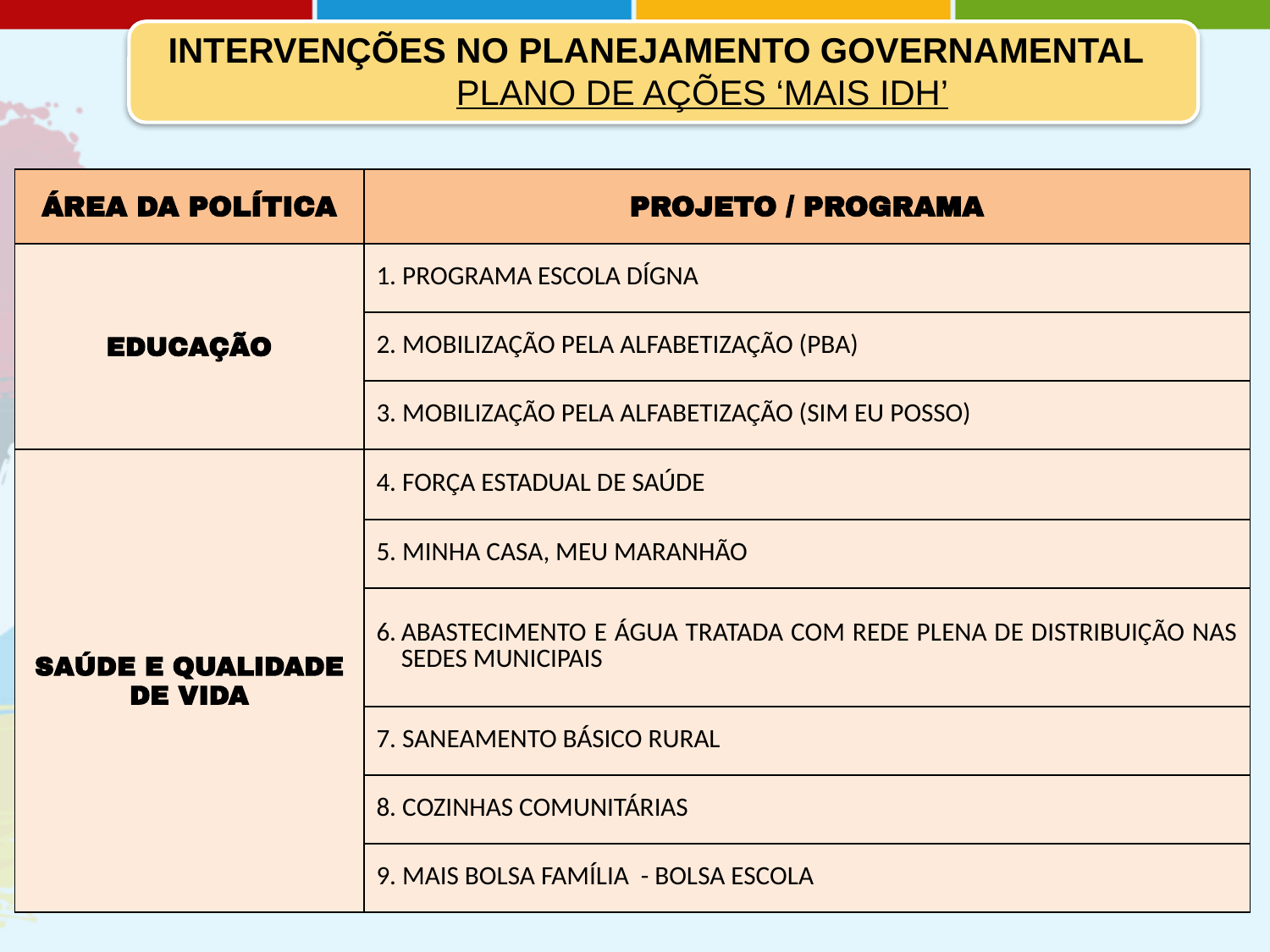

INTERVENÇÕES NO PLANEJAMENTO GOVERNAMENTAL
PLANO DE AÇÕES ‘MAIS IDH’

| ÁREA DA POLÍTICA | PROJETO / PROGRAMA |
| --- | --- |
| EDUCAÇÃO | 1. PROGRAMA ESCOLA DÍGNA |
|  | 2. MOBILIZAÇÃO PELA ALFABETIZAÇÃO (PBA) |
|  | 3. MOBILIZAÇÃO PELA ALFABETIZAÇÃO (SIM EU POSSO) |
| SAÚDE E QUALIDADE DE VIDA | 4. FORÇA ESTADUAL DE SAÚDE |
|  | 5. MINHA CASA, MEU MARANHÃO |
|  | 6. ABASTECIMENTO E ÁGUA TRATADA COM REDE PLENA DE DISTRIBUIÇÃO NAS SEDES MUNICIPAIS |
|  | 7. SANEAMENTO BÁSICO RURAL |
|  | 8. COZINHAS COMUNITÁRIAS |
|  | 9. MAIS BOLSA FAMÍLIA - BOLSA ESCOLA |